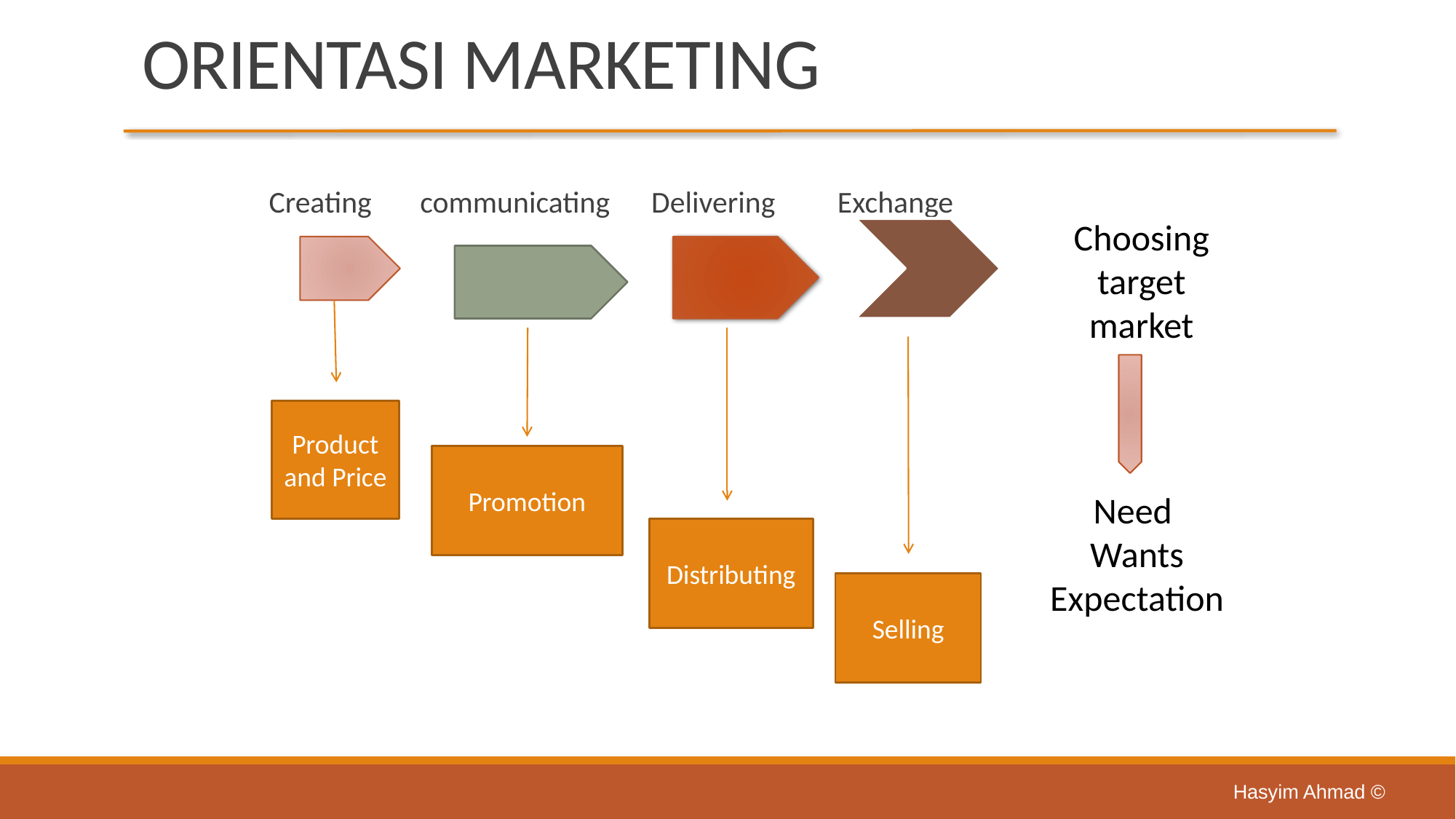

# ORIENTASI MARKETING

      Creating       communicating      Delivering         Exchange

Choosing target market

Product and Price

Promotion
Need
Wants
Expectation
Distributing
Selling